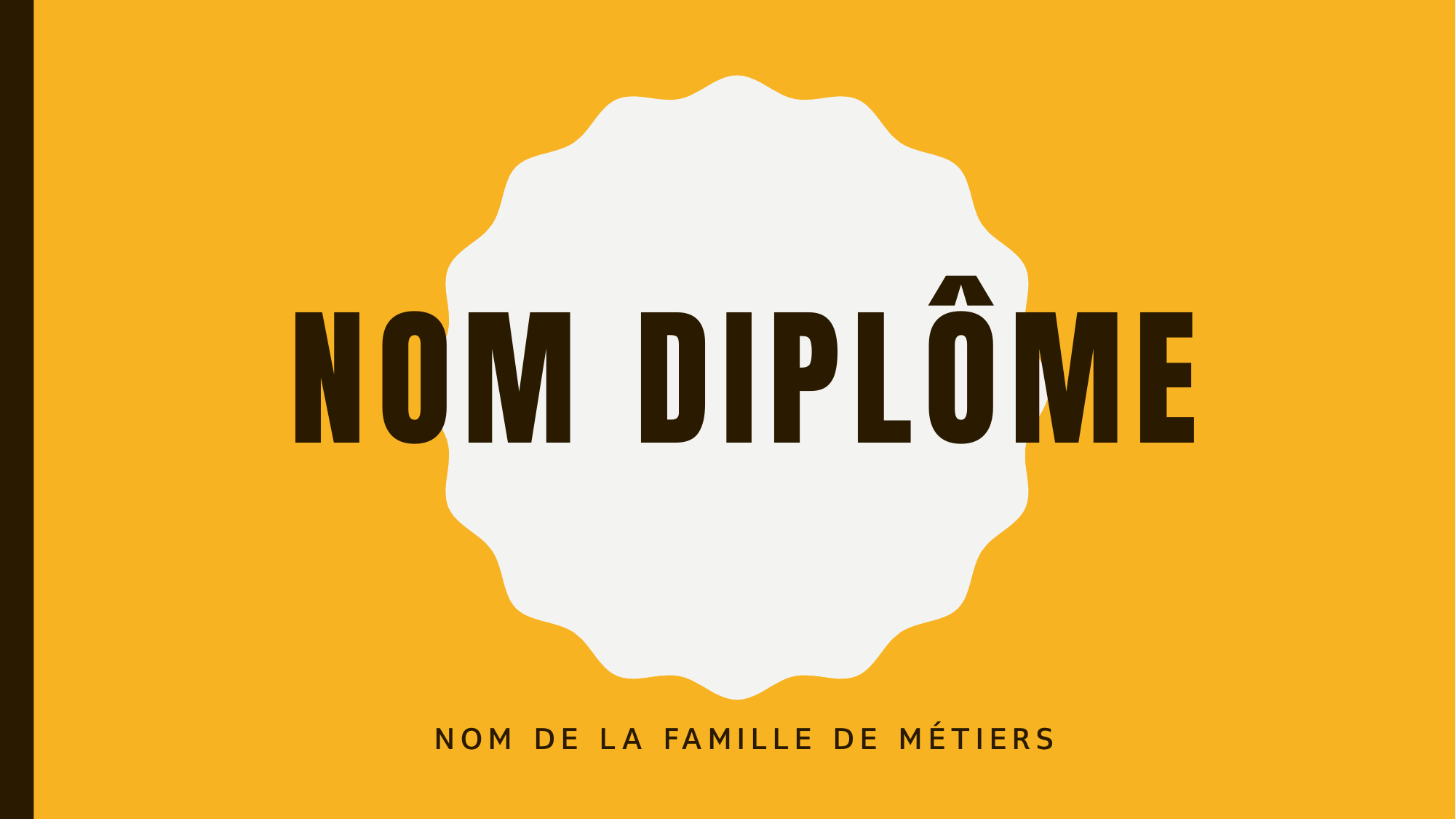

# NOM DIPLôme
Nom de la Famille de métiers